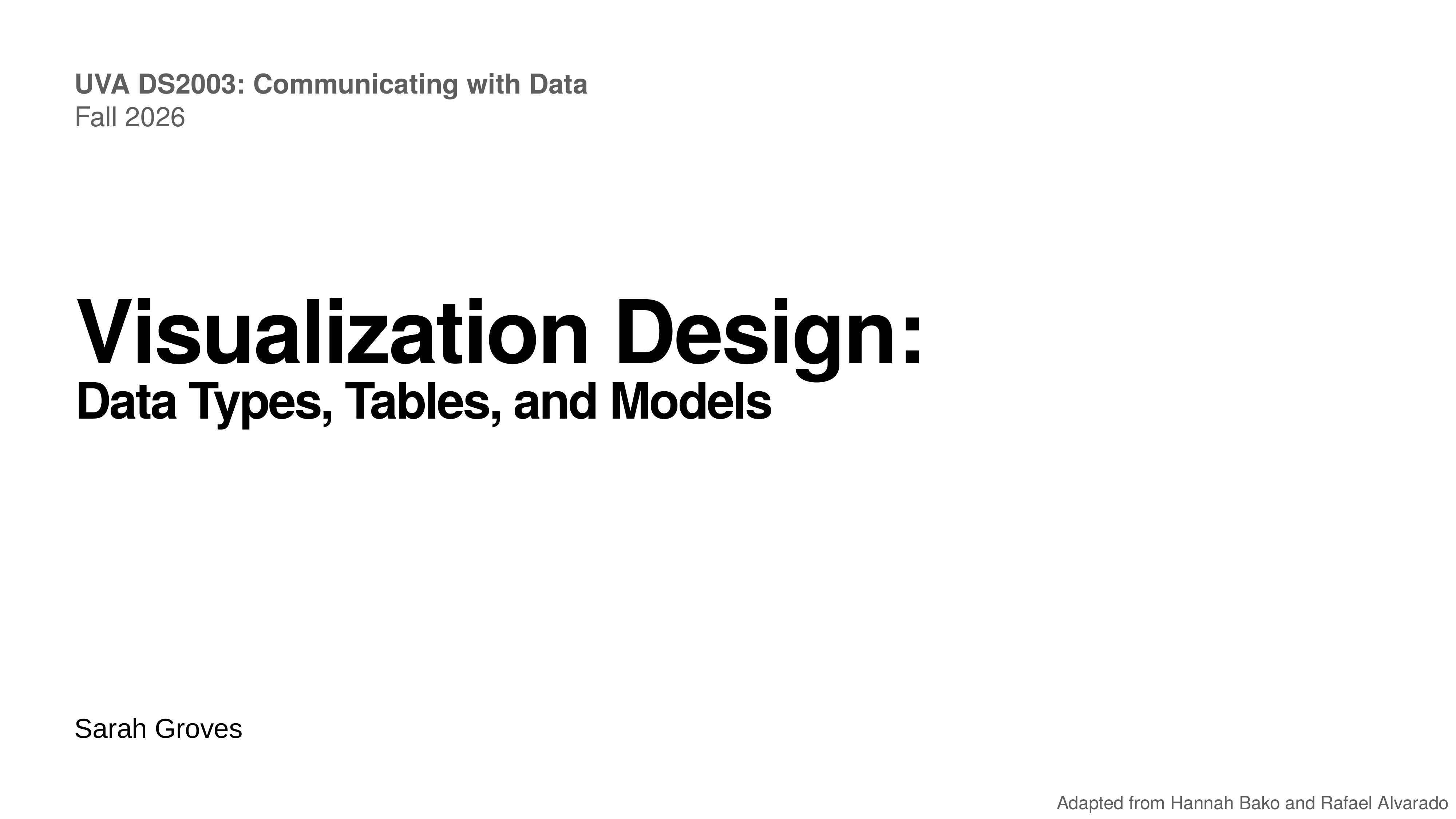

UVA DS2003: Communicating with Data
Fall 2026
# Visualization Design: Data Types, Tables, and Models
Sarah Groves
Adapted from Hannah Bako and Rafael Alvarado